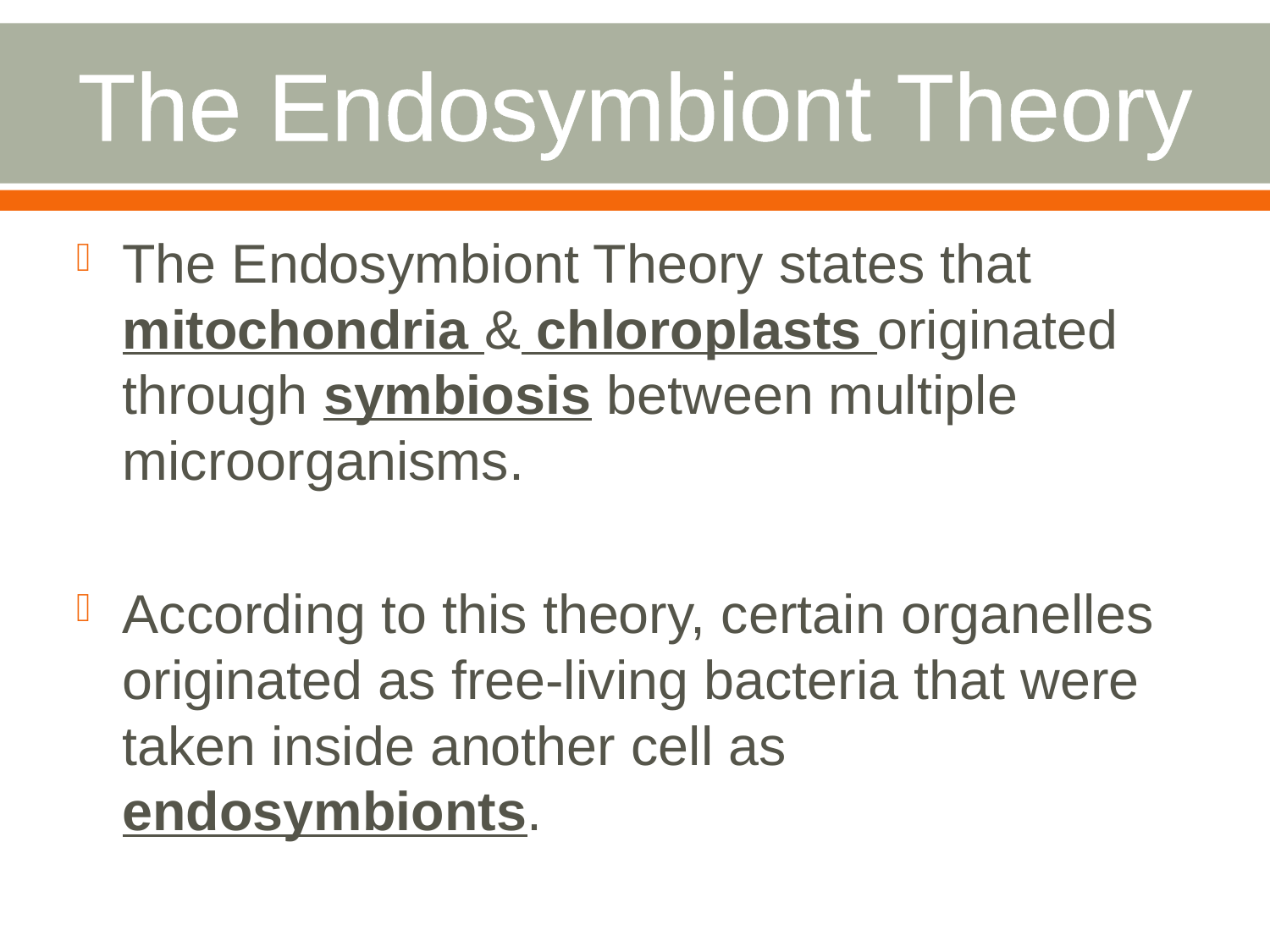

# The Endosymbiont Theory
The Endosymbiont Theory states that mitochondria & chloroplasts originated through symbiosis between multiple microorganisms.

According to this theory, certain organelles originated as free-living bacteria that were taken inside another cell as endosymbionts.